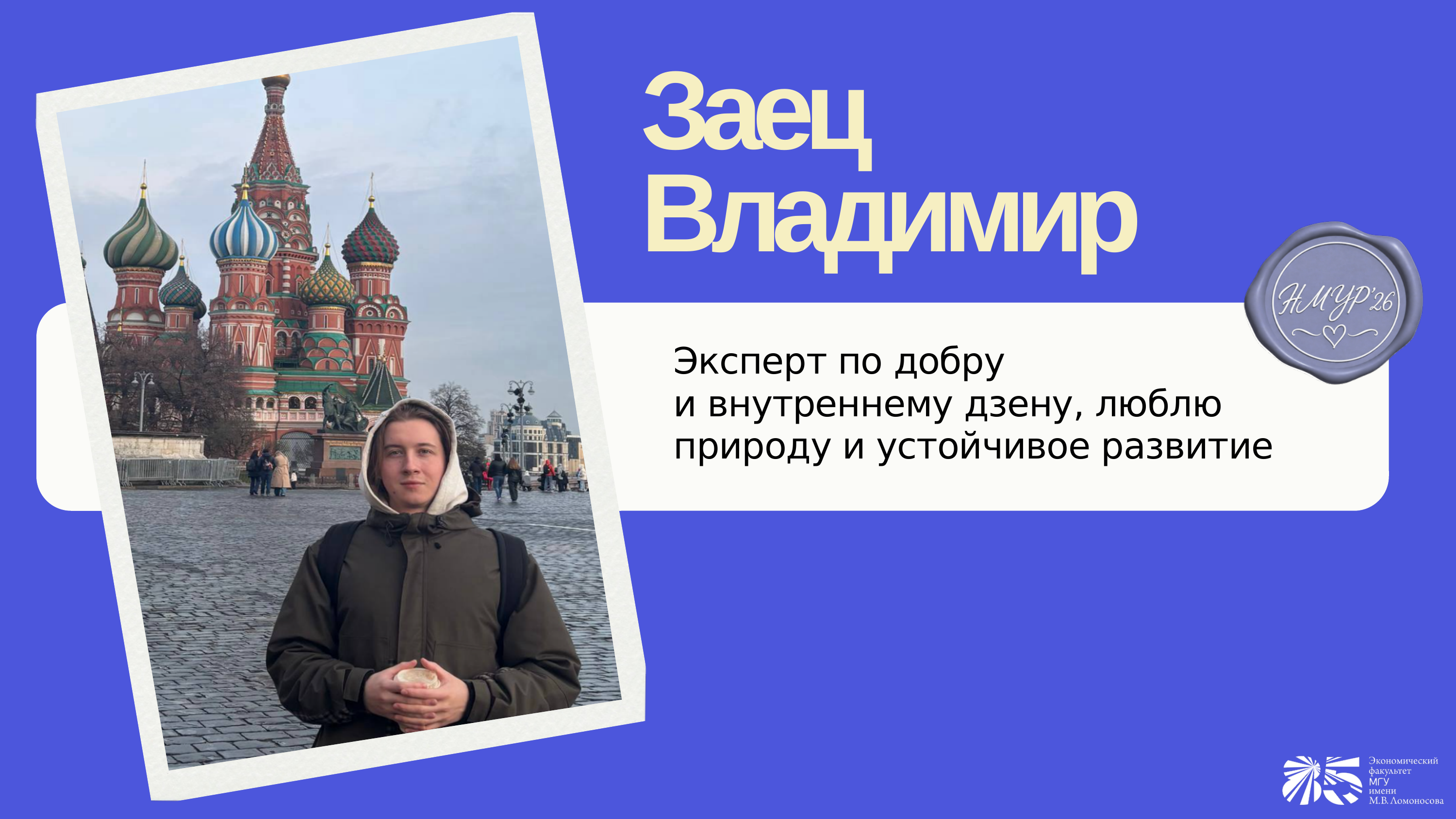

Заец
Владимир

Эксперт по добру
и внутреннему дзену, люблю природу и устойчивое развитие